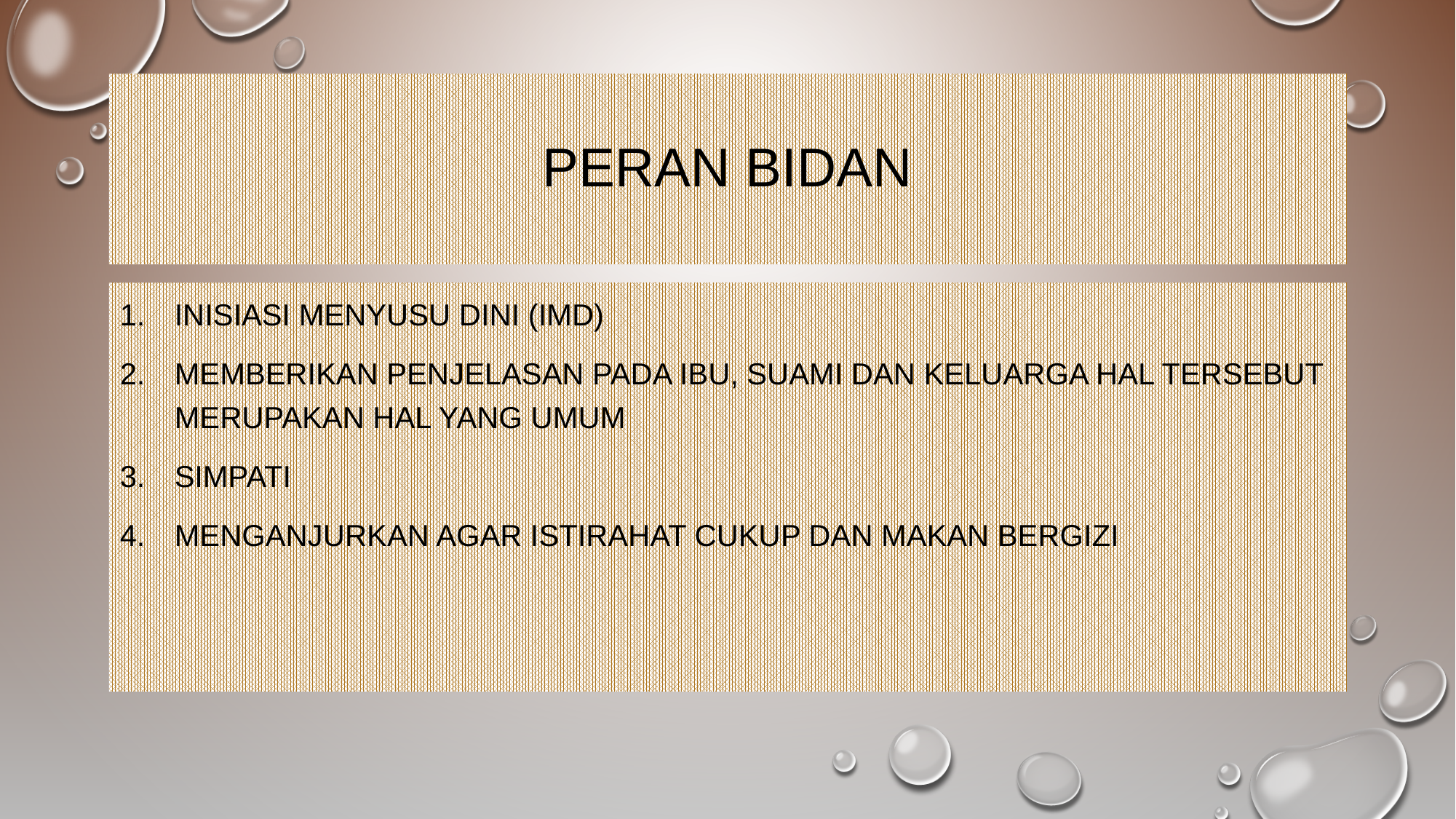

# Peran bidan
Inisiasi menyusu dini (imd)
Memberikan penjelasan pada ibu, suami dan keluarga hal tersebut merupakan hal yang umum
Simpati
Menganjurkan agar istirahat cukup dan makan bergizi